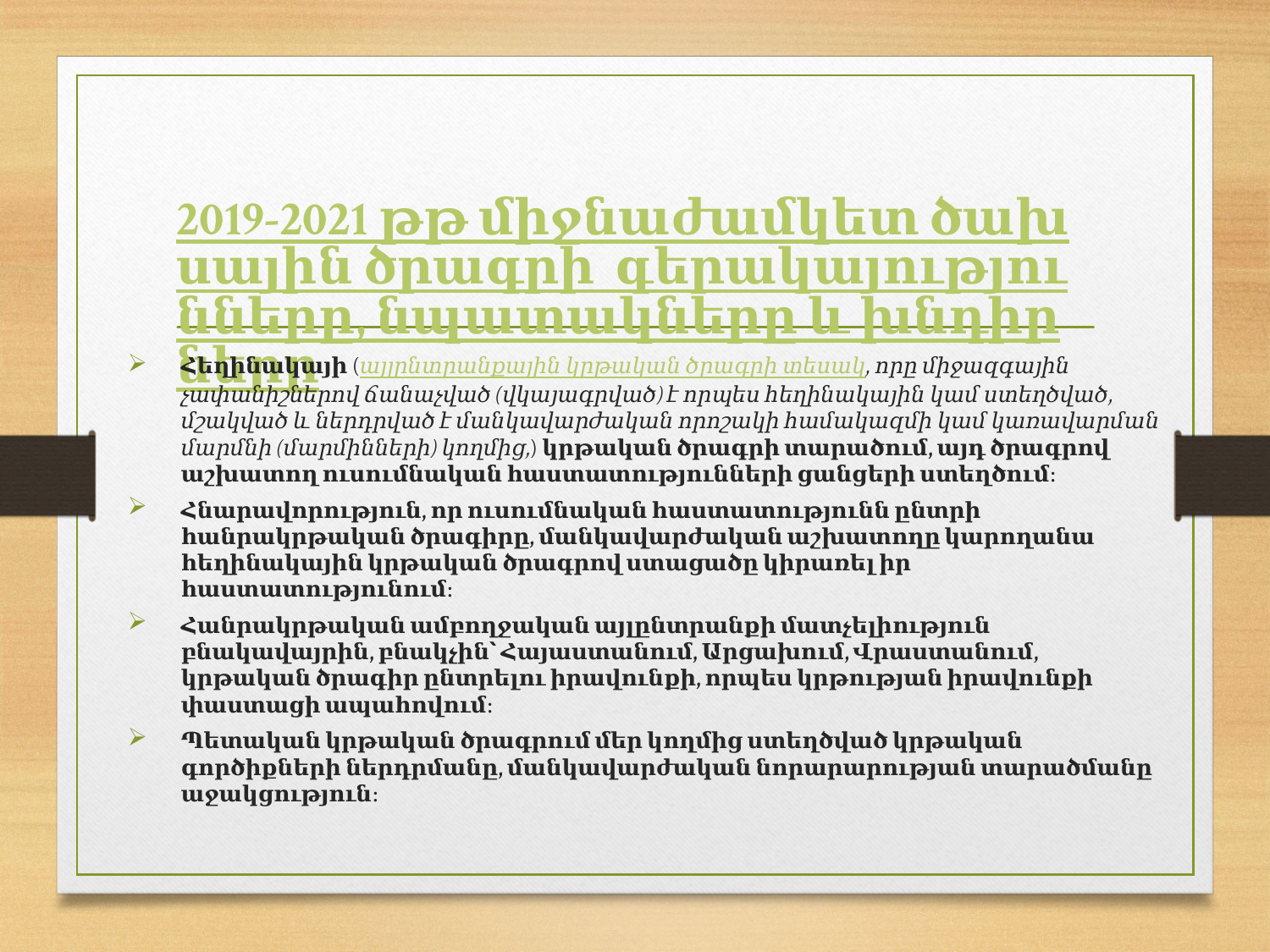

# 2019-2021 թթ միջնաժամկետ ծախսային ծրագրի  գերակայությունները, նպատակները և խնդիրները
Հեղինակայի (այլընտրանքային կրթական ծրագրի տեսակ, որը միջազգային չափանիշներով ճանաչված (վկայագրված) է որպես հեղինակային կամ ստեղծված, մշակված և ներդրված է մանկավարժական որոշակի համակազմի կամ կառավարման մարմնի (մարմինների) կողմից,) կրթական ծրագրի տարածում, այդ ծրագրով աշխատող ուսումնական հաստատությունների ցանցերի ստեղծում։
Հնարավորություն, որ ուսումնական հաստատությունն ընտրի հանրակրթական ծրագիրը, մանկավարժական աշխատողը կարողանա հեղինակային կրթական ծրագրով ստացածը կիրառել իր հաստատությունում։
Հանրակրթական ամբողջական այլընտրանքի մատչելիություն բնակավայրին, բնակչին՝ Հայաստանում, Արցախում, Վրաստանում, կրթական ծրագիր ընտրելու իրավունքի, որպես կրթության իրավունքի փաստացի ապահովում։
Պետական կրթական ծրագրում մեր կողմից ստեղծված կրթական գործիքների ներդրմանը, մանկավարժական նորարարության տարածմանը աջակցություն։